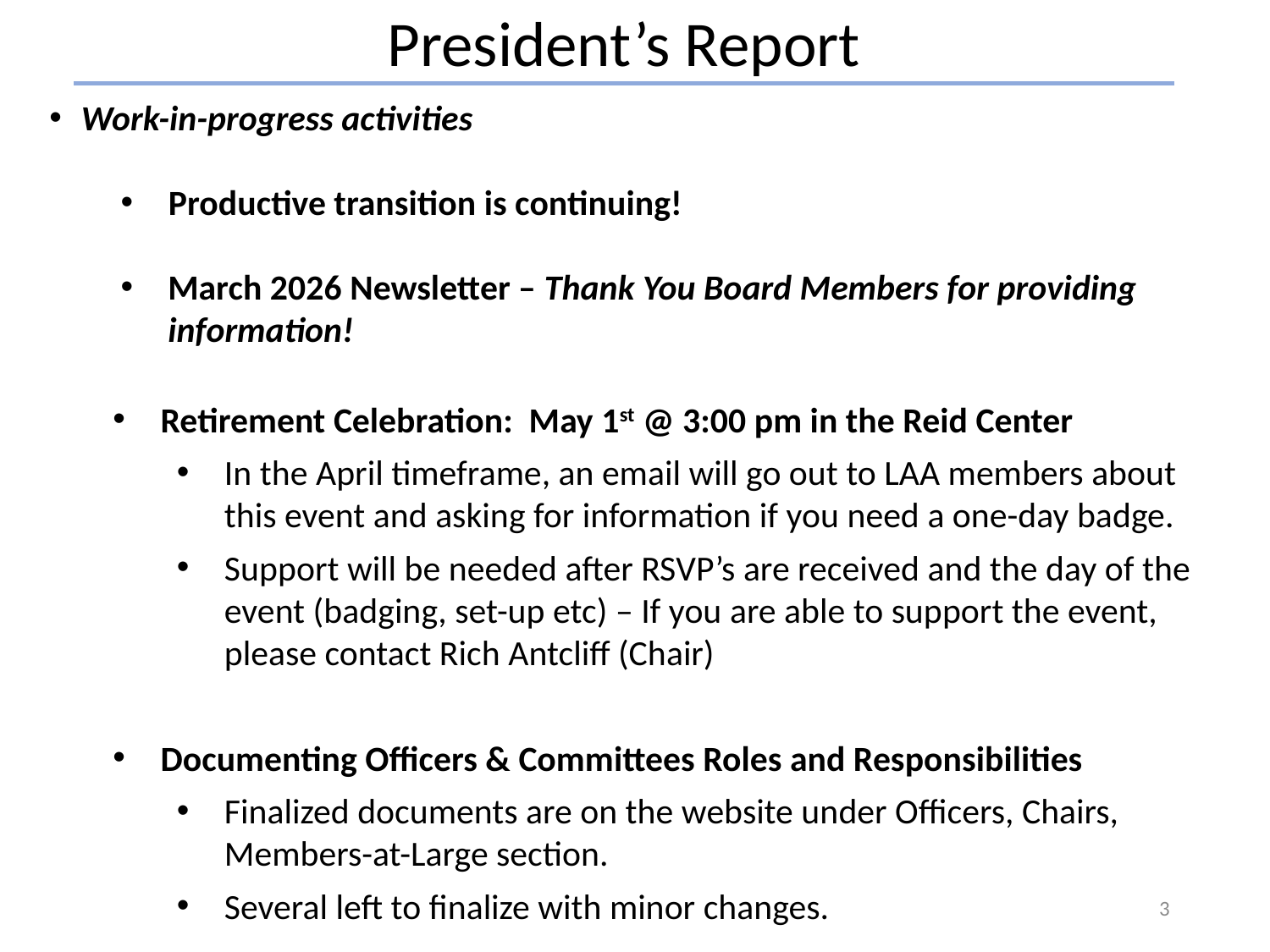

President’s Report
Work-in-progress activities

Productive transition is continuing!

March 2026 Newsletter – Thank You Board Members for providing information!

Retirement Celebration:  May 1st @ 3:00 pm in the Reid Center
In the April timeframe, an email will go out to LAA members about this event and asking for information if you need a one-day badge.
Support will be needed after RSVP’s are received and the day of the event (badging, set-up etc) – If you are able to support the event, please contact Rich Antcliff (Chair)

Documenting Officers & Committees Roles and Responsibilities
Finalized documents are on the website under Officers, Chairs, Members-at-Large section.
Several left to finalize with minor changes.

3